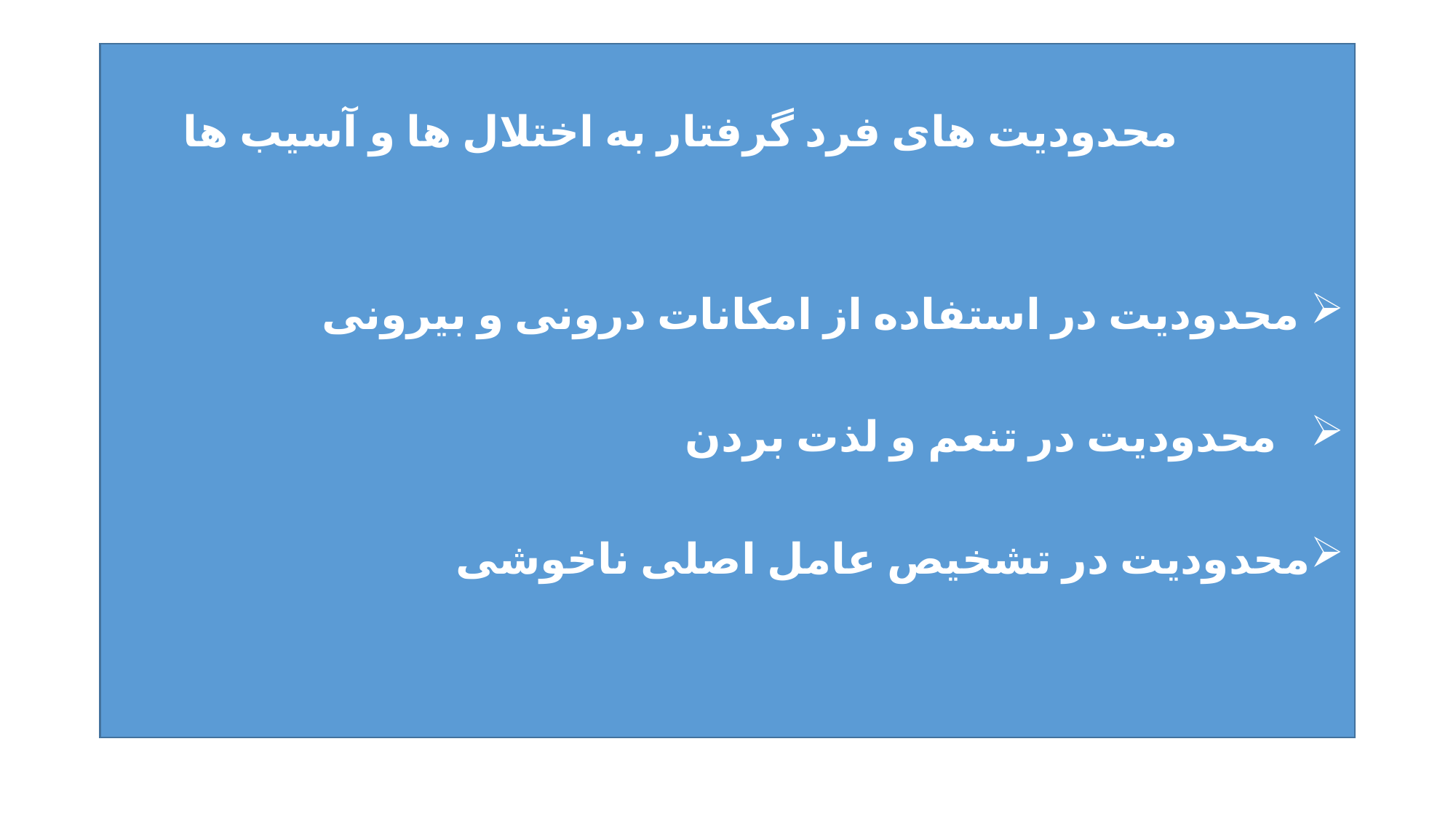

#

               محدودیت های فرد گرفتار به اختلال ها و آسیب ها

 محدودیت در استفاده از امکانات درونی و بیرونی

   محدودیت در تنعم و لذت بردن

محدودیت در تشخیص عامل اصلی ناخوشی